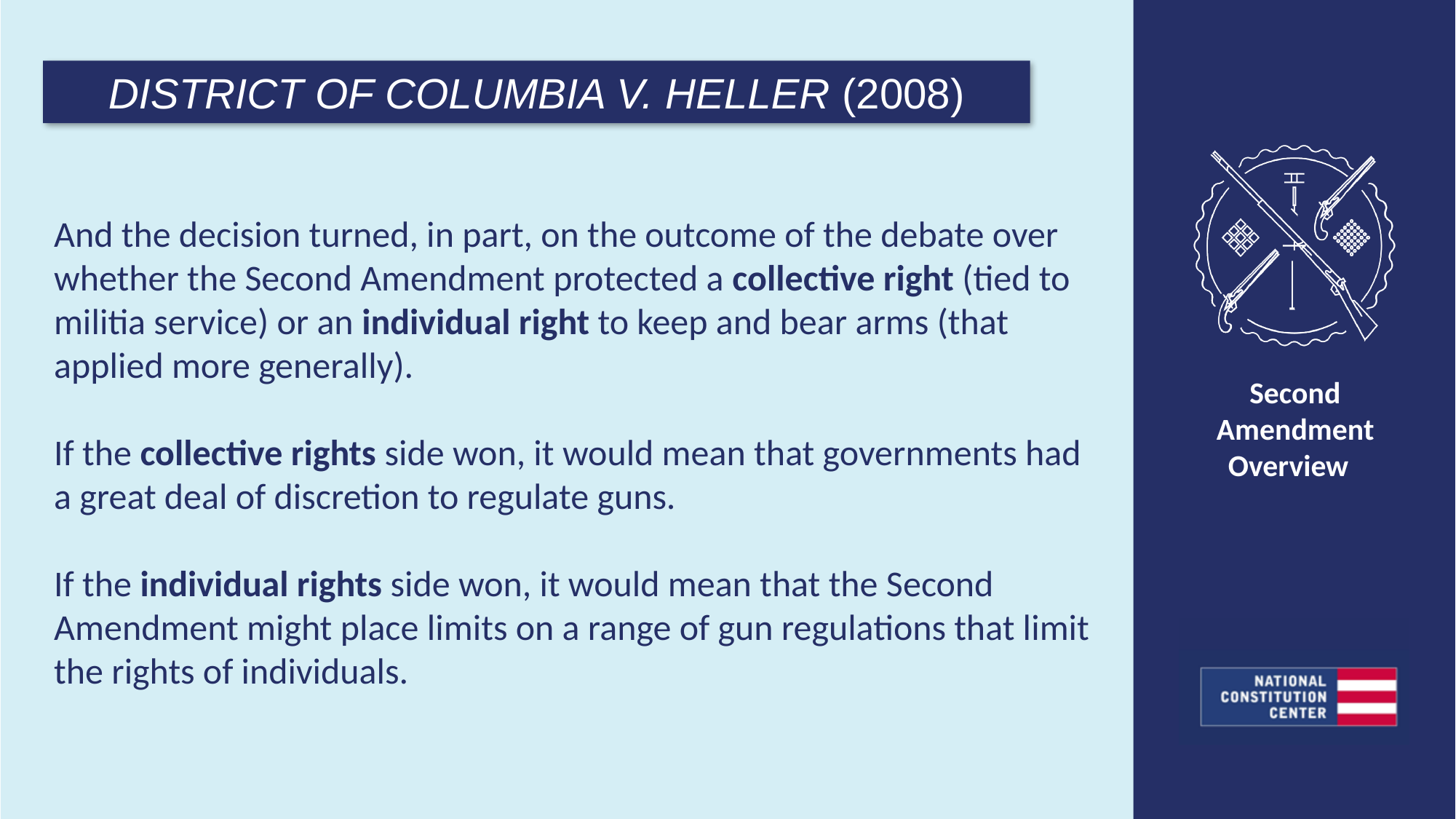

DISTRICT OF COLUMBIA V. HELLER (2008)
And the decision turned, in part, on the outcome of the debate over whether the Second Amendment protected a collective right (tied to militia service) or an individual right to keep and bear arms (that applied more generally).

If the collective rights side won, it would mean that governments had a great deal of discretion to regulate guns.

If the individual rights side won, it would mean that the Second Amendment might place limits on a range of gun regulations that limit the rights of individuals.